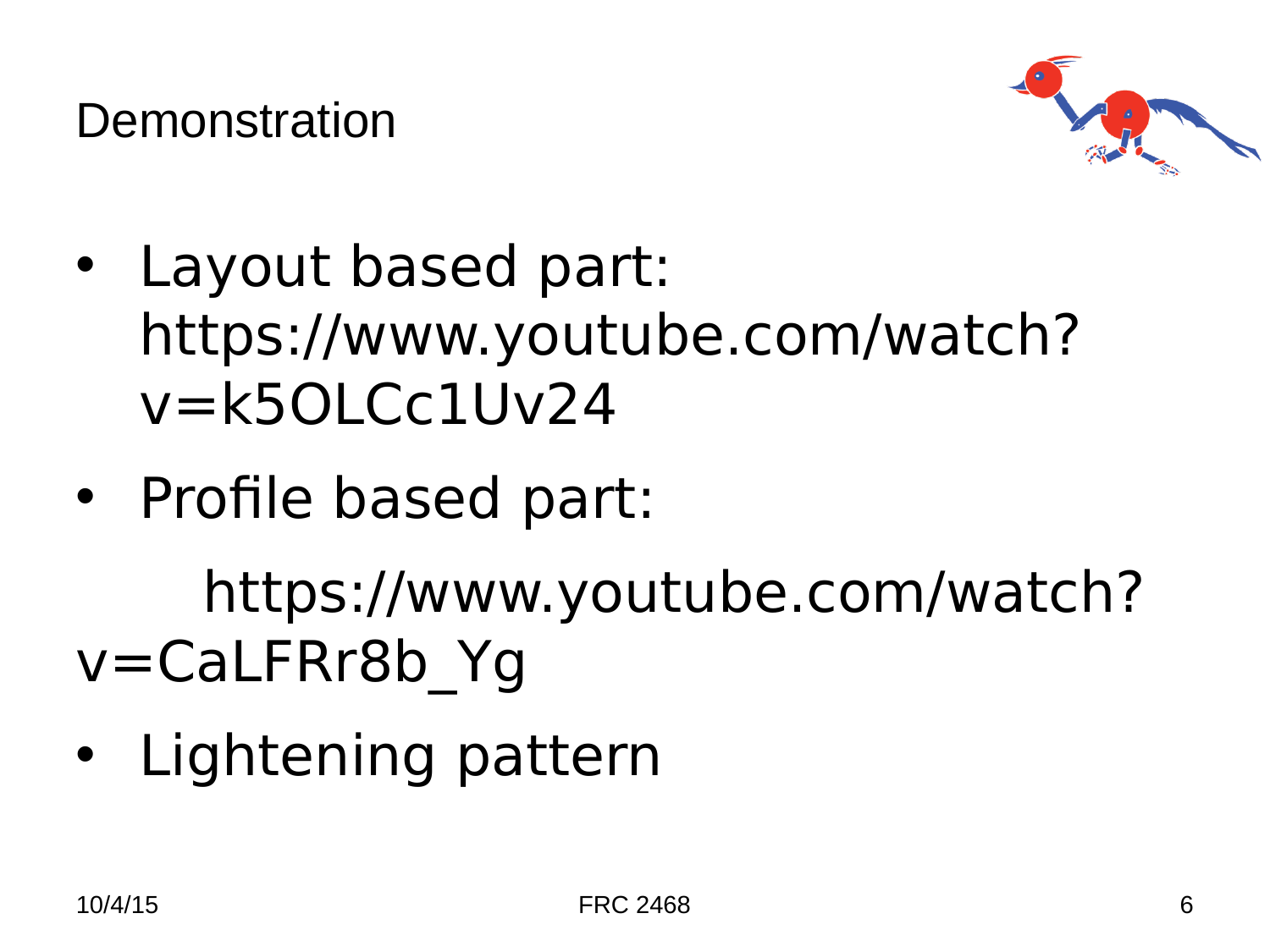

# Demonstration
Layout based part: https://www.youtube.com/watch?v=k5OLCc1Uv24
Profile based part:
	https://www.youtube.com/watch?v=CaLFRr8b_Yg
Lightening pattern
10/4/15
FRC 2468
6